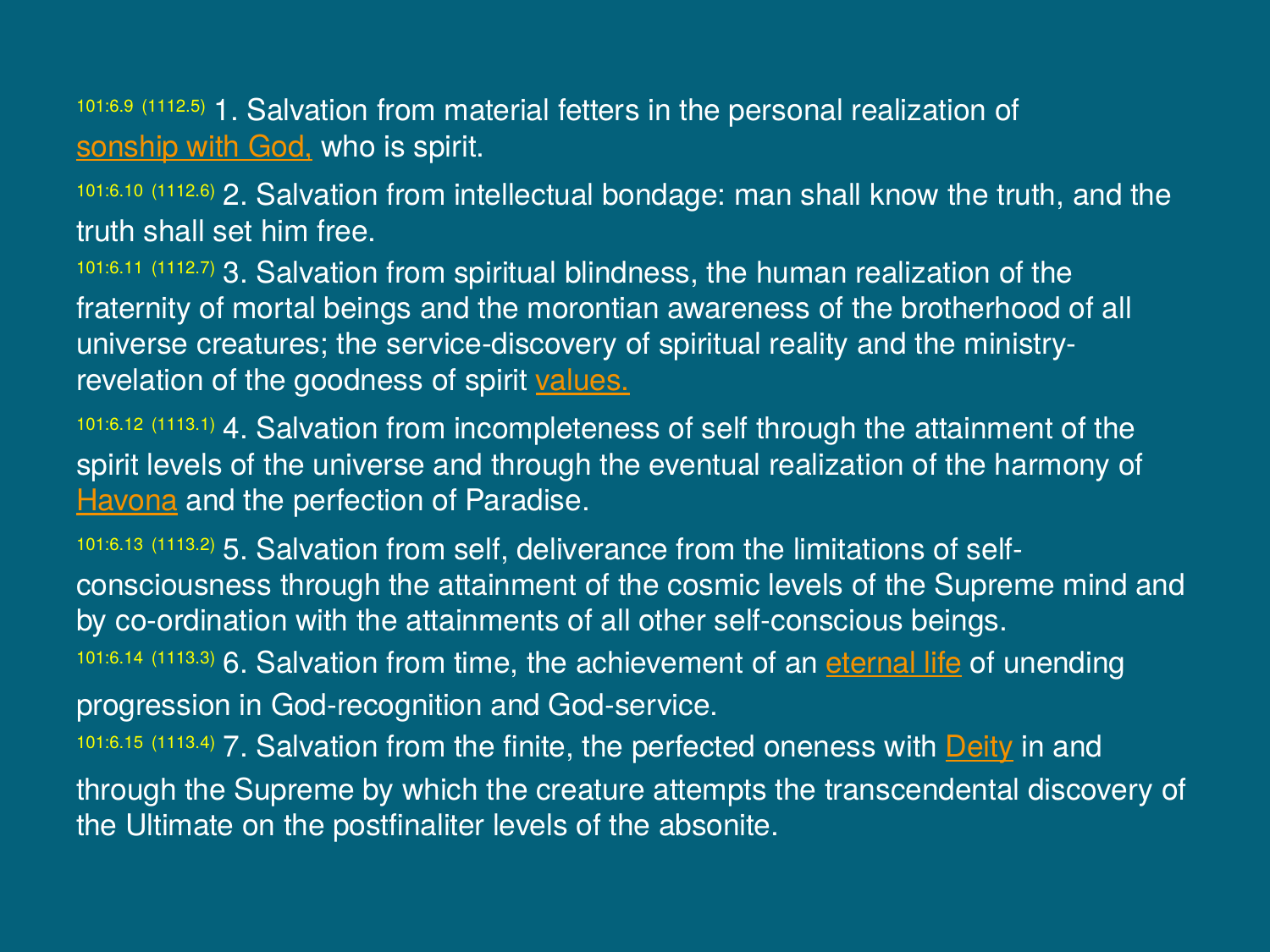

101:6.9 (1112.5) 1. Salvation from material fetters in the personal realization of sonship with God, who is spirit.
101:6.10 (1112.6) 2. Salvation from intellectual bondage: man shall know the truth, and the truth shall set him free.
101:6.11 (1112.7) 3. Salvation from spiritual blindness, the human realization of the fraternity of mortal beings and the morontian awareness of the brotherhood of all universe creatures; the service-discovery of spiritual reality and the ministry-revelation of the goodness of spirit values.
101:6.12 (1113.1) 4. Salvation from incompleteness of self through the attainment of the spirit levels of the universe and through the eventual realization of the harmony of Havona and the perfection of Paradise.
101:6.13 (1113.2) 5. Salvation from self, deliverance from the limitations of self-consciousness through the attainment of the cosmic levels of the Supreme mind and by co-ordination with the attainments of all other self-conscious beings.
101:6.14 (1113.3) 6. Salvation from time, the achievement of an eternal life of unending progression in God-recognition and God-service.
101:6.15 (1113.4) 7. Salvation from the finite, the perfected oneness with Deity in and through the Supreme by which the creature attempts the transcendental discovery of the Ultimate on the postfinaliter levels of the absonite.